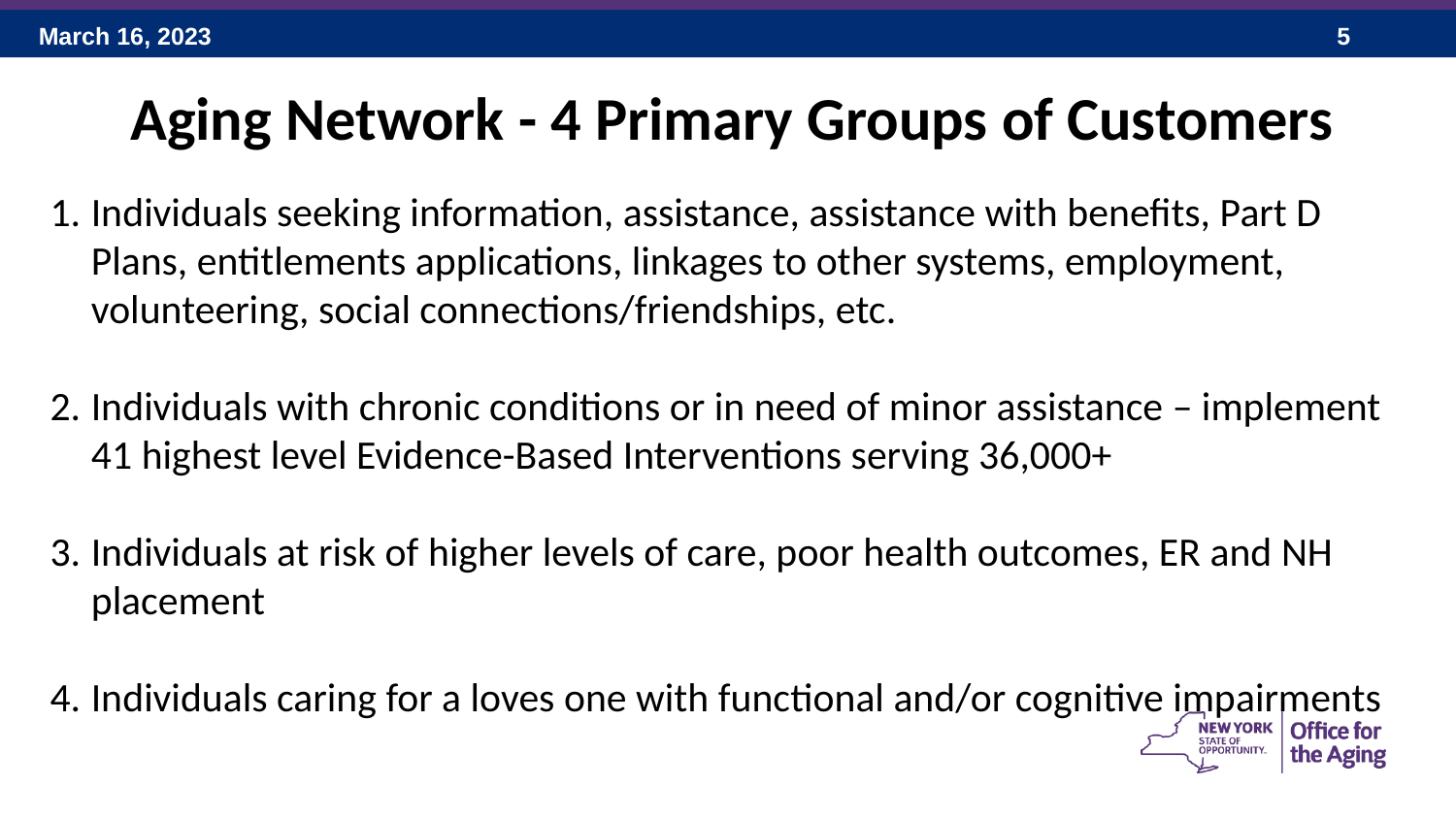

Aging Network - 4 Primary Groups of Customers
Individuals seeking information, assistance, assistance with benefits, Part D Plans, entitlements applications, linkages to other systems, employment, volunteering, social connections/friendships, etc.

Individuals with chronic conditions or in need of minor assistance – implement 41 highest level Evidence-Based Interventions serving 36,000+

Individuals at risk of higher levels of care, poor health outcomes, ER and NH placement

Individuals caring for a loves one with functional and/or cognitive impairments